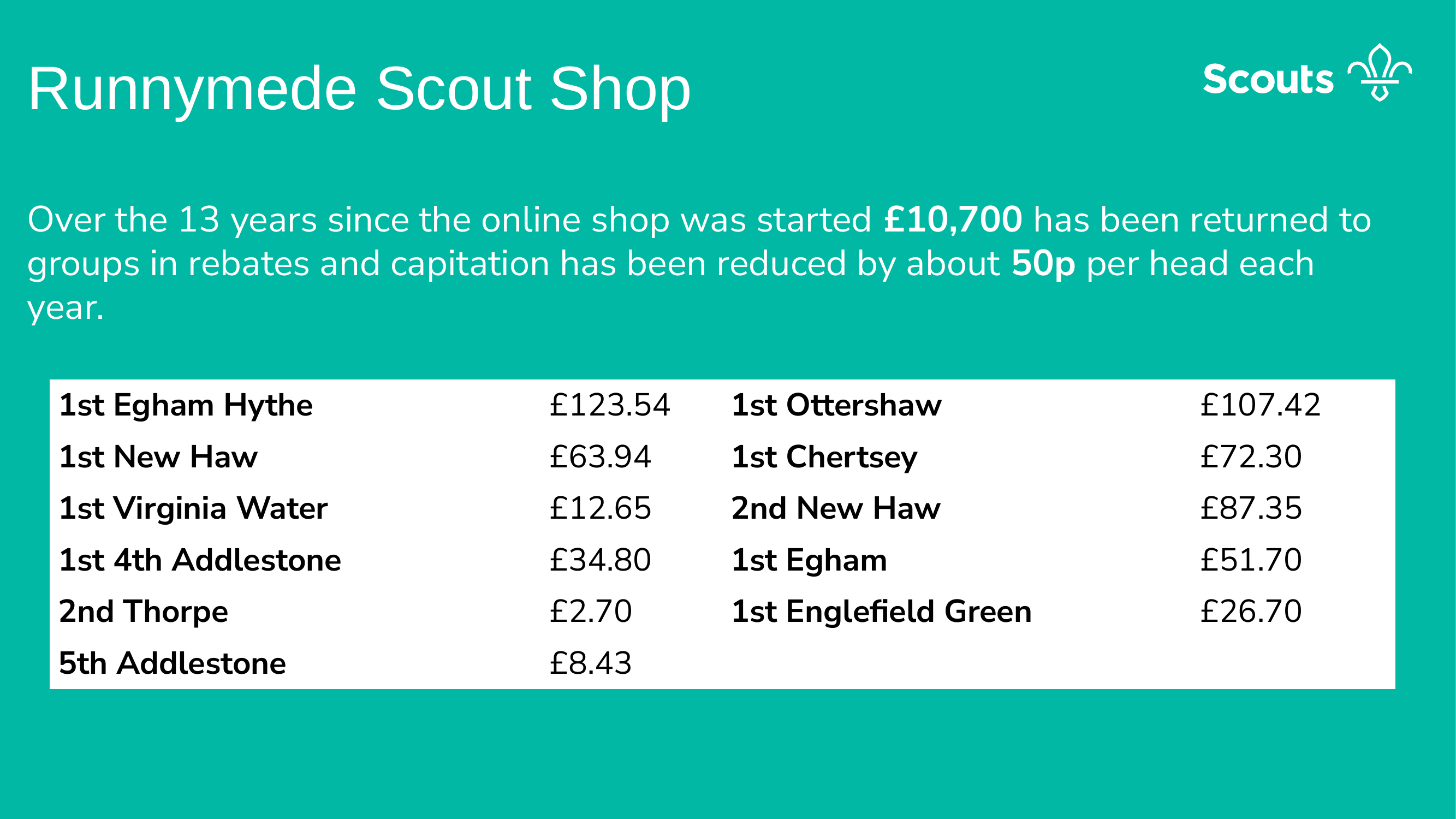

#
Runnymede Scout Shop

Over the 13 years since the online shop was started £10,700 has been returned to
groups in rebates and capitation has been reduced by about 50p per head each
year.

| 1st Egham Hythe | £123.54 | 1st Ottershaw | £107.42 |
| --- | --- | --- | --- |
| 1st New Haw | £63.94 | 1st Chertsey | £72.30 |
| 1st Virginia Water | £12.65 | 2nd New Haw | £87.35 |
| 1st 4th Addlestone | £34.80 | 1st Egham | £51.70 |
| 2nd Thorpe | £2.70 | 1st Englefield Green | £26.70 |
| 5th Addlestone | £8.43 |  |  |